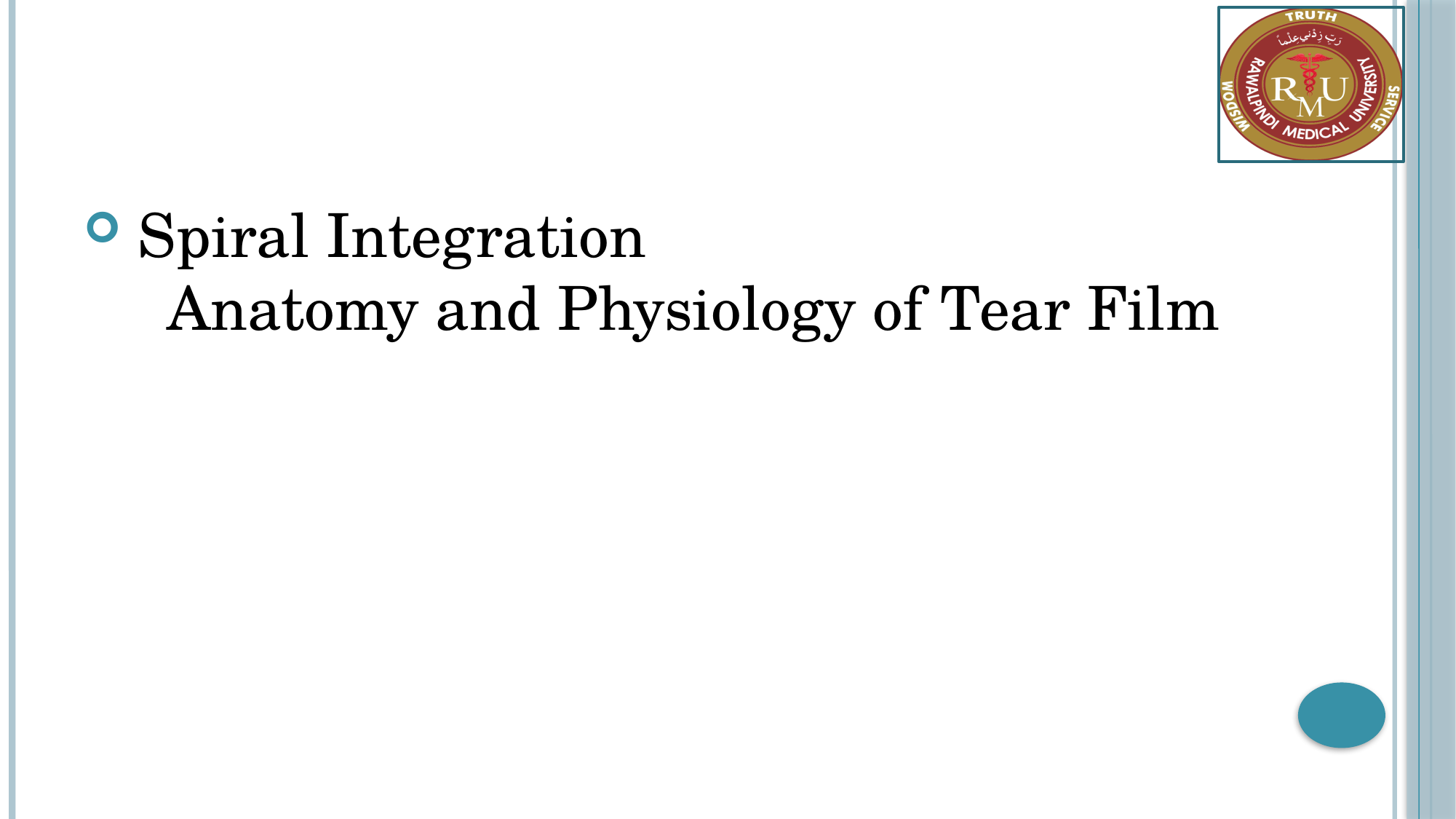

Spiral Integration
   Anatomy and Physiology of Tear Film